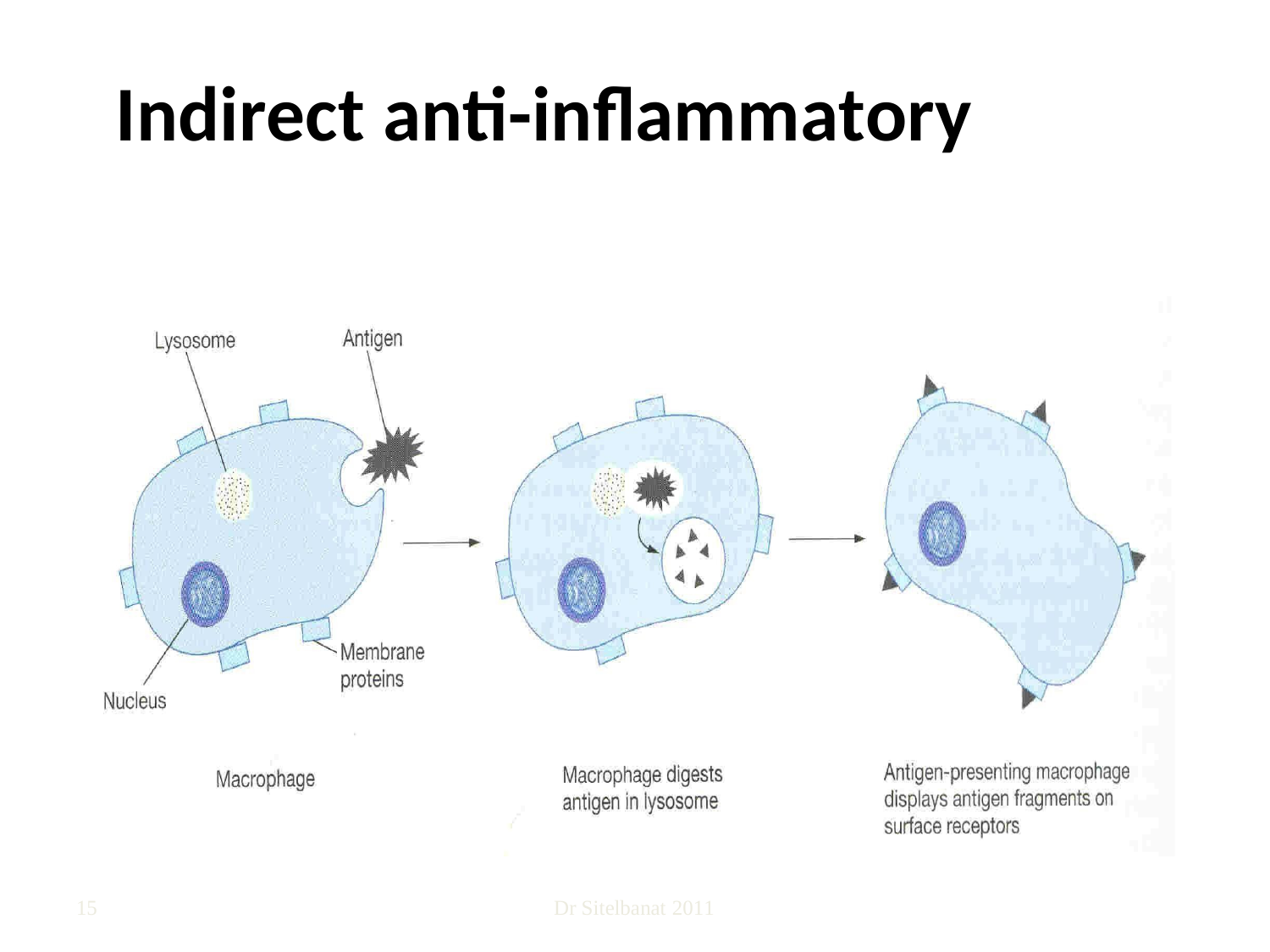

# Indirect anti-inflammatory
15
Dr Sitelbanat 2011